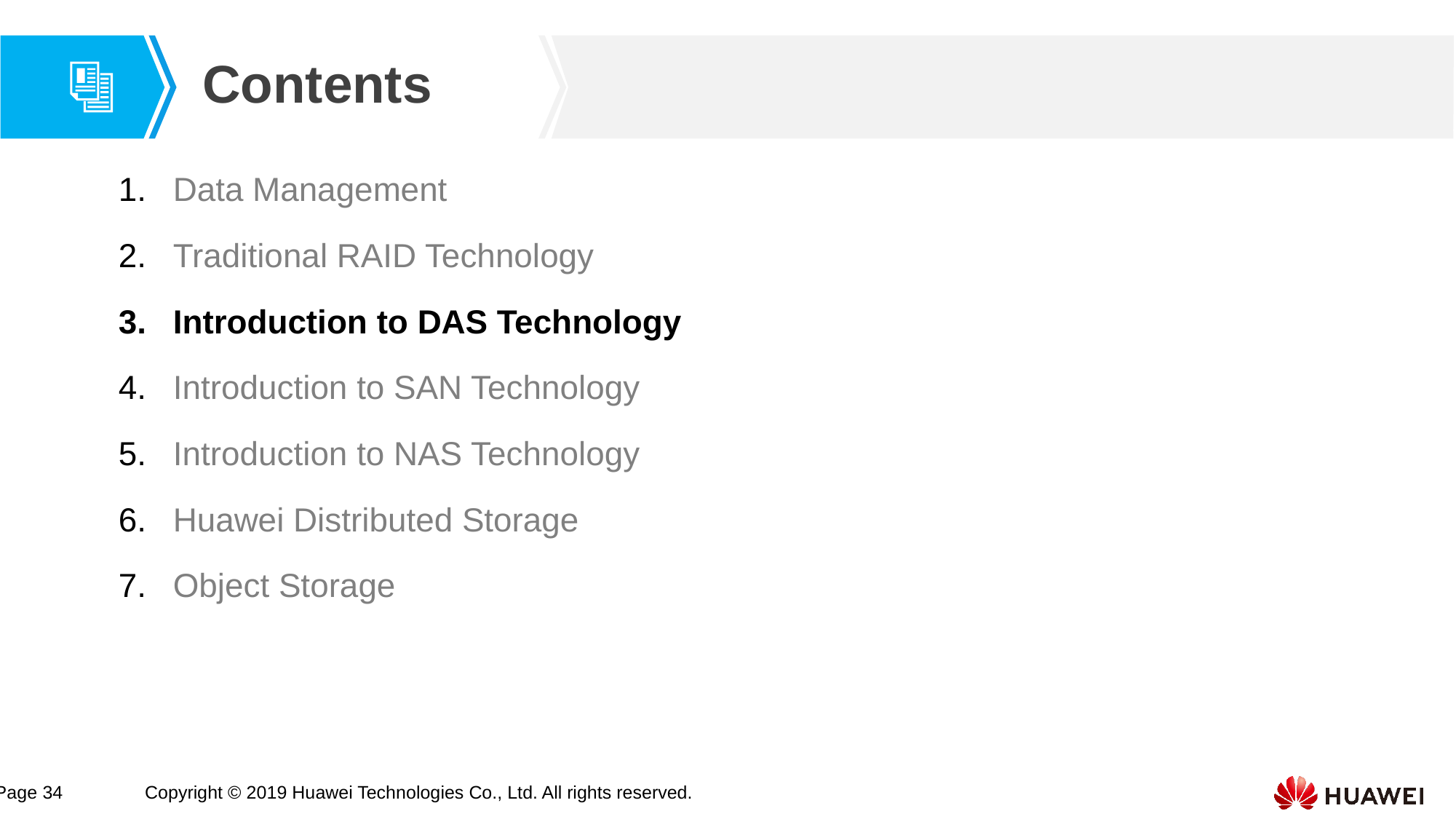

Data Management
Traditional RAID Technology
Introduction to DAS Technology
Introduction to SAN Technology
Introduction to NAS Technology
Huawei Distributed Storage
Object Storage